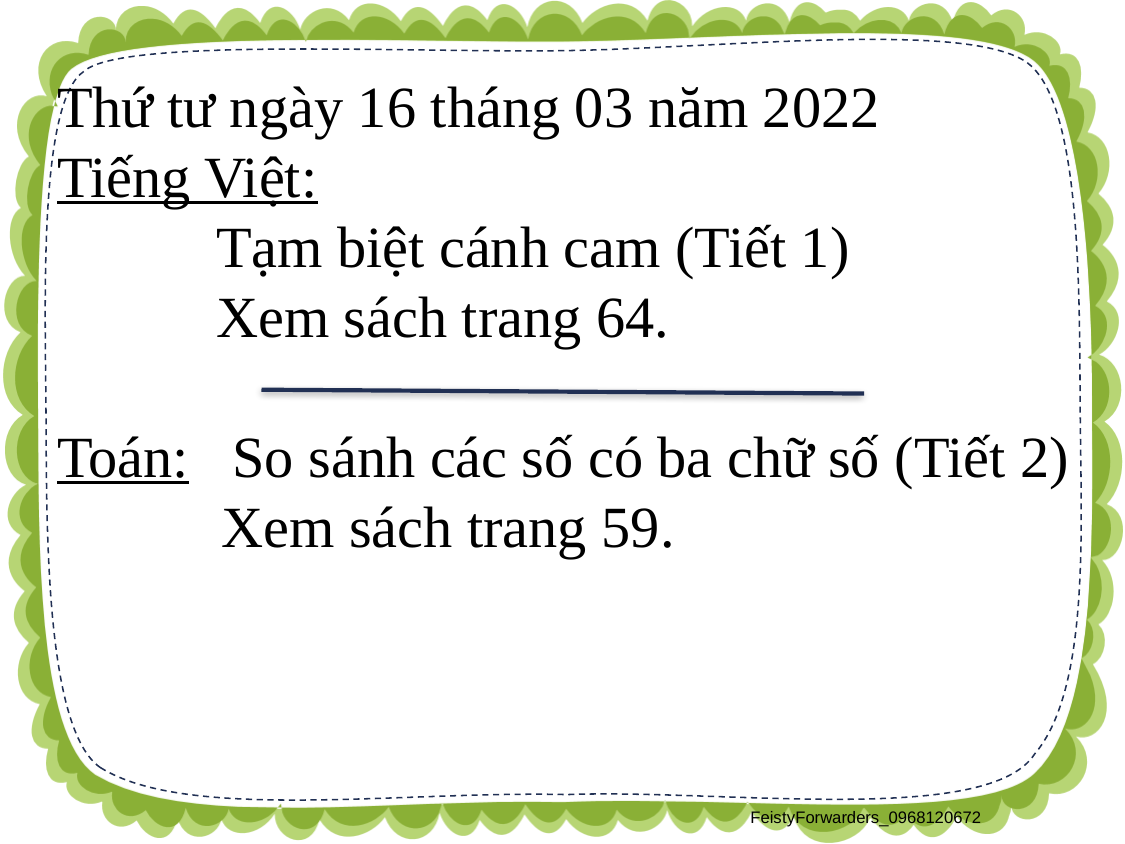

Thứ tư ngày 16 tháng 03 năm 2022
Tiếng Việt:
           Tạm biệt cánh cam (Tiết 1)
           Xem sách trang 64.

Toán:   So sánh các số có ba chữ số (Tiết 2)
	 Xem sách trang 59.